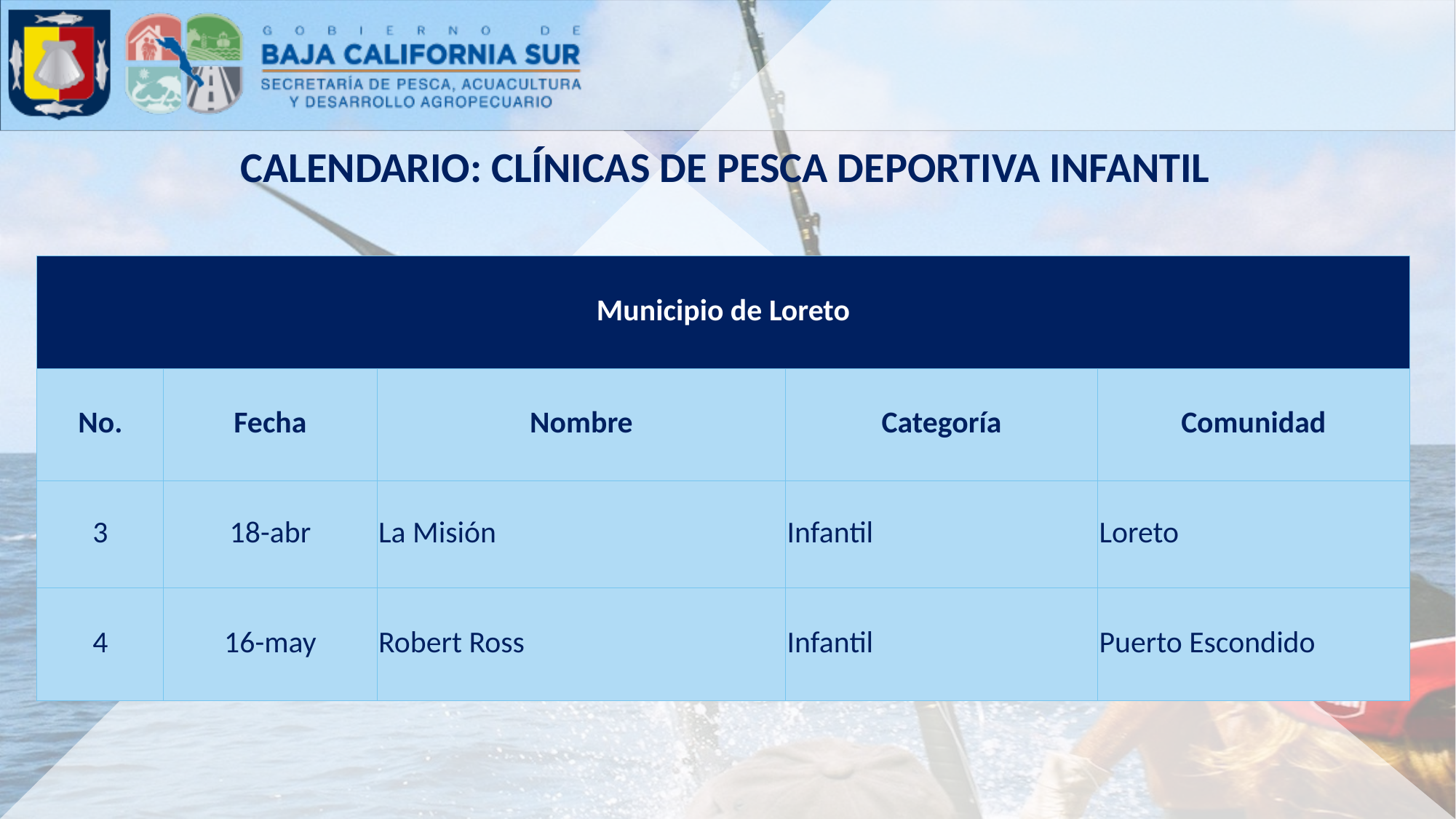

CALENDARIO: CLÍNICAS DE PESCA DEPORTIVA INFANTIL
| Municipio de Loreto |  |  |  |  |
| --- | --- | --- | --- | --- |
| No. | Fecha | Nombre | Categoría | Comunidad |
| 3 | 18-abr | La Misión | Infantil | Loreto |
| 4 | 16-may | Robert Ross | Infantil | Puerto Escondido |